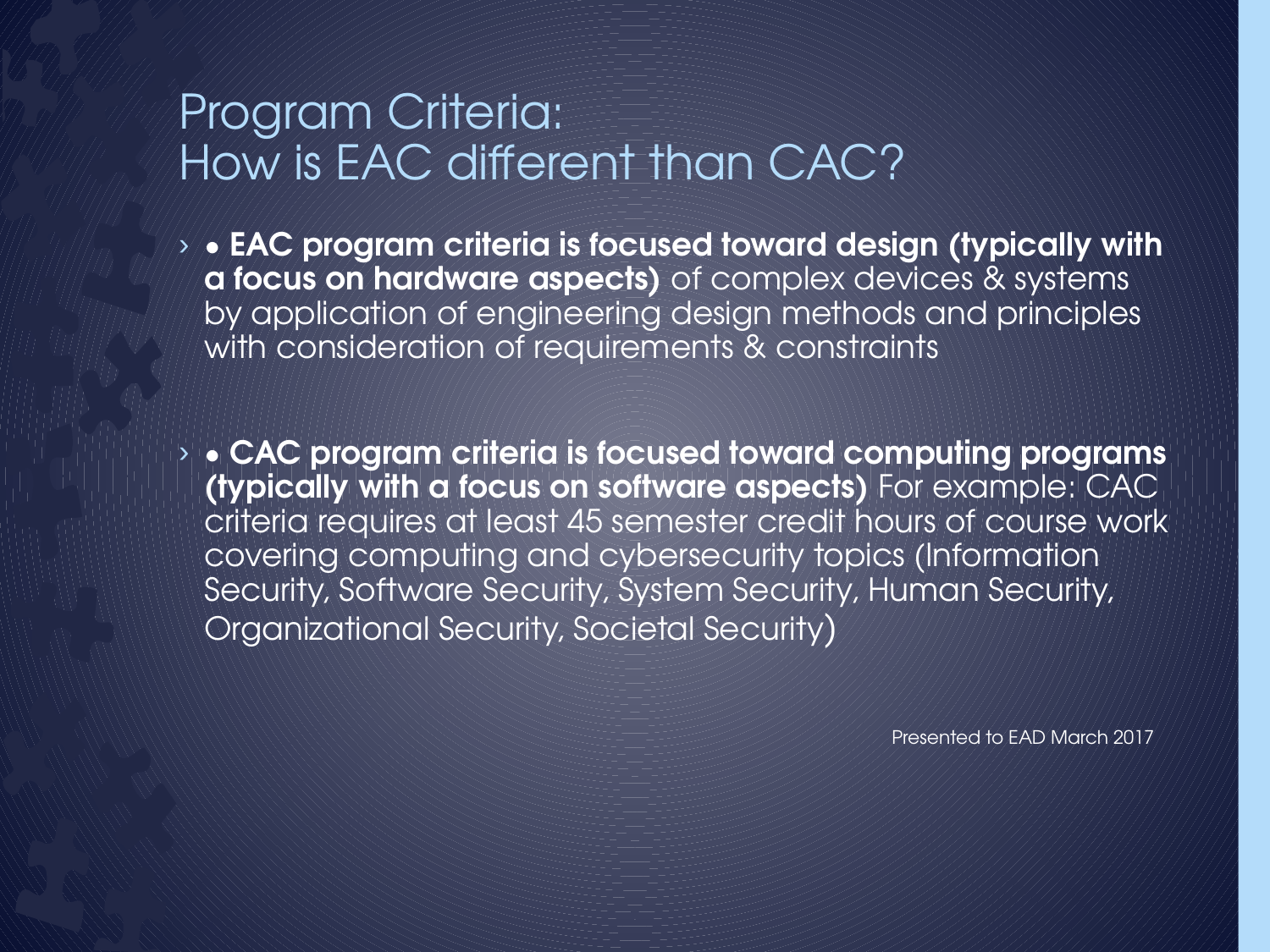

# Program Criteria: How is EAC different than CAC?
• EAC program criteria is focused toward design (typically with a focus on hardware aspects) of complex devices & systems by application of engineering design methods and principles with consideration of requirements & constraints

• CAC program criteria is focused toward computing programs (typically with a focus on software aspects) For example: CAC criteria requires at least 45 semester credit hours of course work covering computing and cybersecurity topics (Information Security, Software Security, System Security, Human Security, Organizational Security, Societal Security)
Presented to EAD March 2017